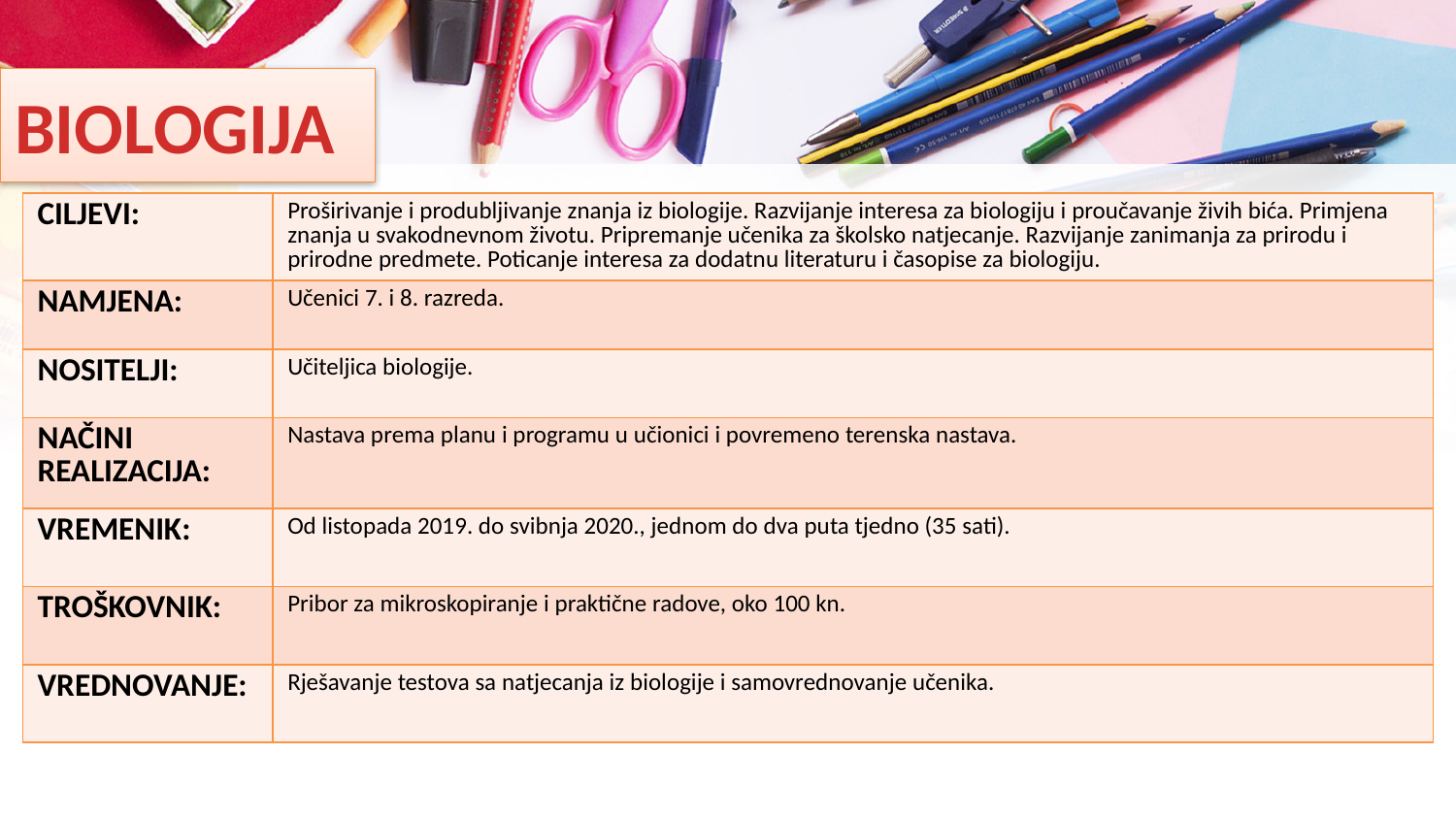

# BIOLOGIJA
| CILJEVI: | Proširivanje i produbljivanje znanja iz biologije. Razvijanje interesa za biologiju i proučavanje živih bića. Primjena znanja u svakodnevnom životu. Pripremanje učenika za školsko natjecanje. Razvijanje zanimanja za prirodu i prirodne predmete. Poticanje interesa za dodatnu literaturu i časopise za biologiju. |
| --- | --- |
| NAMJENA: | Učenici 7. i 8. razreda. |
| NOSITELJI: | Učiteljica biologije. |
| NAČINI REALIZACIJA: | Nastava prema planu i programu u učionici i povremeno terenska nastava. |
| VREMENIK: | Od listopada 2019. do svibnja 2020., jednom do dva puta tjedno (35 sati). |
| TROŠKOVNIK: | Pribor za mikroskopiranje i praktične radove, oko 100 kn. |
| VREDNOVANJE: | Rješavanje testova sa natjecanja iz biologije i samovrednovanje učenika. |